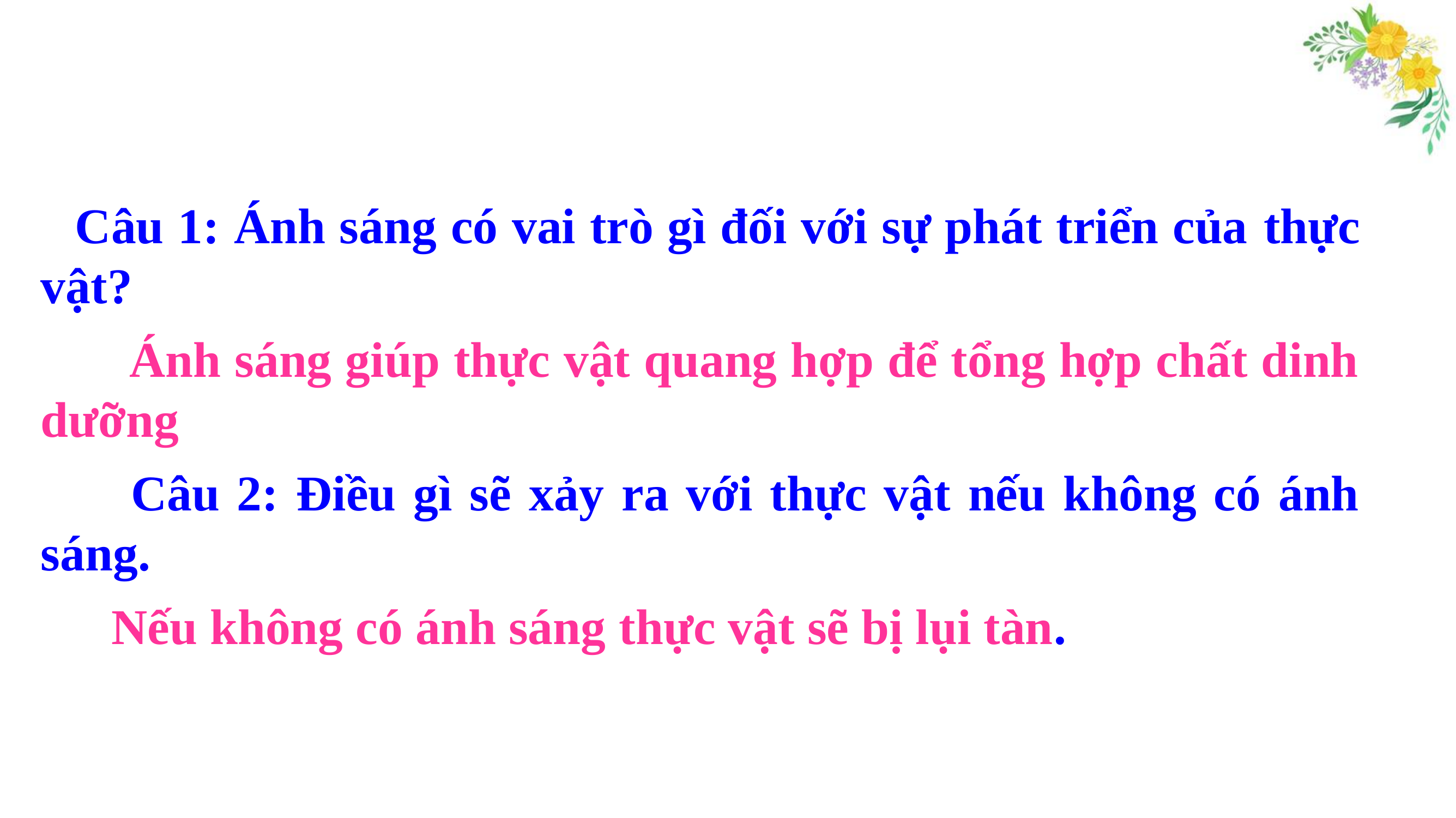

Câu 1: Ánh sáng có vai trò gì đối với sự phát triển của thực vật?
     Ánh sáng giúp thực vật quang hợp để tổng hợp chất dinh dưỡng
    Câu 2: Điều gì sẽ xảy ra với thực vật nếu không có ánh sáng.
    Nếu không có ánh sáng thực vật sẽ bị lụi tàn.